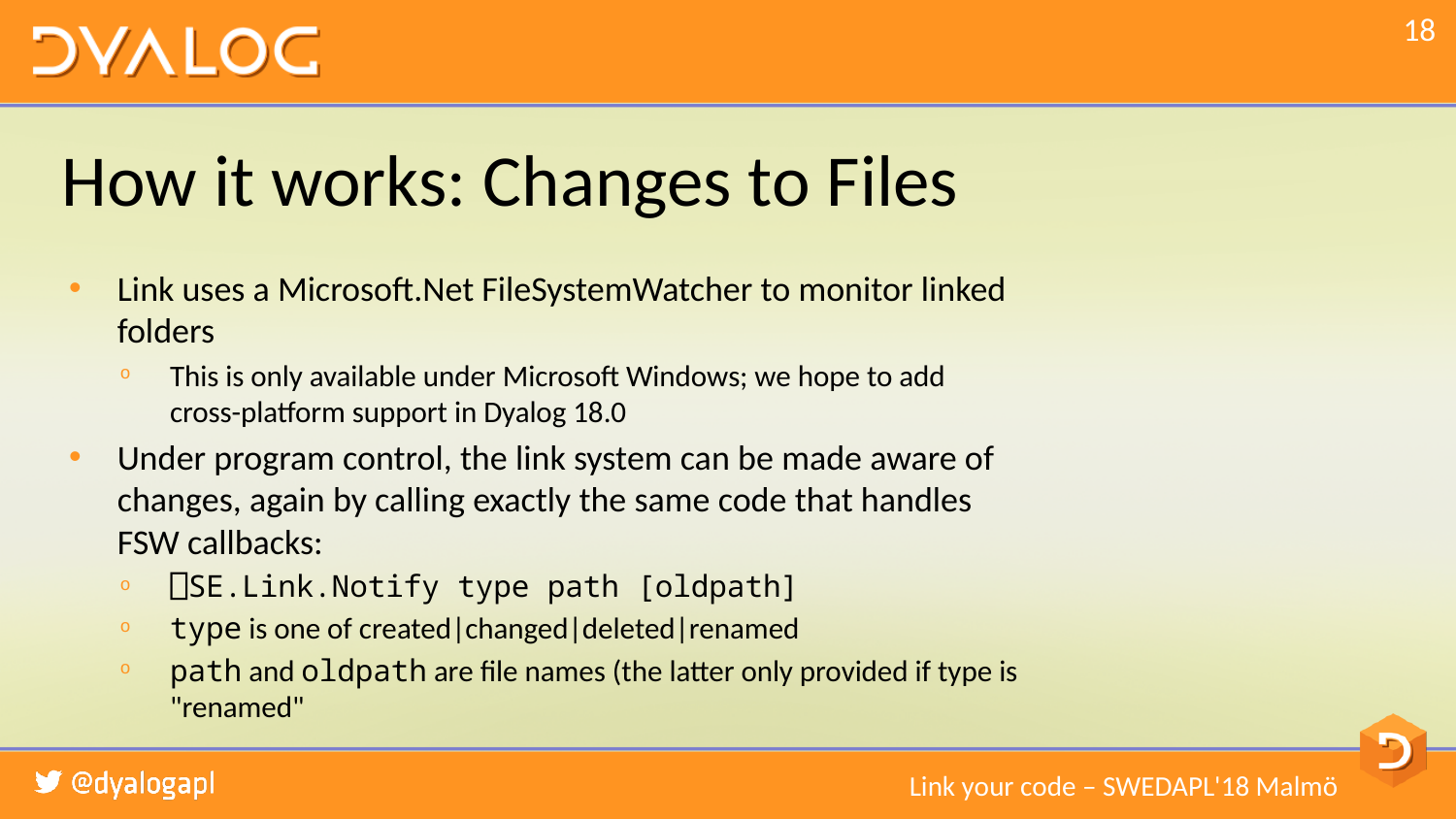

# How it works: Changes to Files
Link uses a Microsoft.Net FileSystemWatcher to monitor linked folders
This is only available under Microsoft Windows; we hope to add cross-platform support in Dyalog 18.0
Under program control, the link system can be made aware of changes, again by calling exactly the same code that handles FSW callbacks:
⎕SE.Link.Notify type path [oldpath]
type is one of created|changed|deleted|renamed
path and oldpath are file names (the latter only provided if type is "renamed"